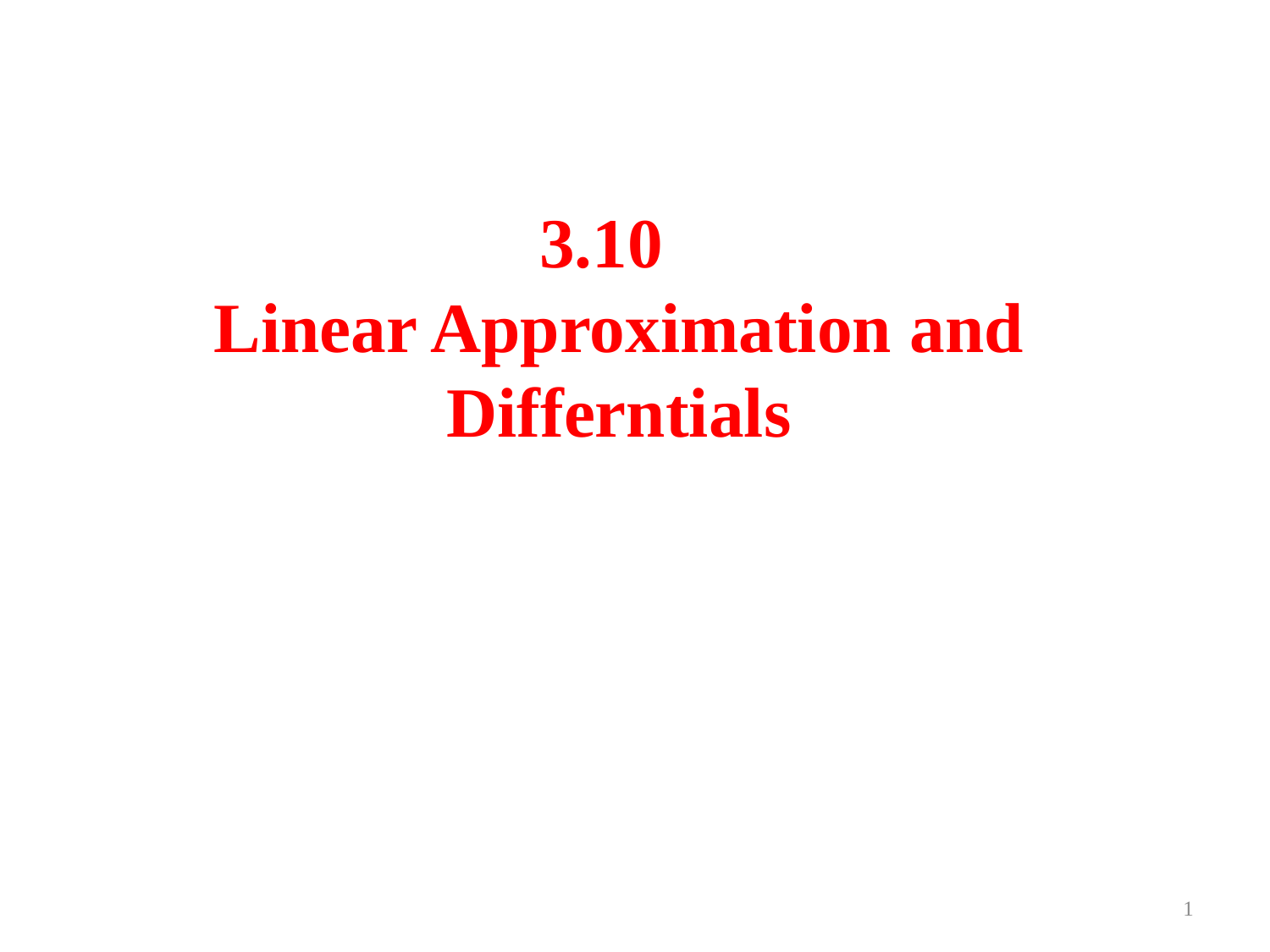

# 3.10 Linear Approximation and Differntials
1